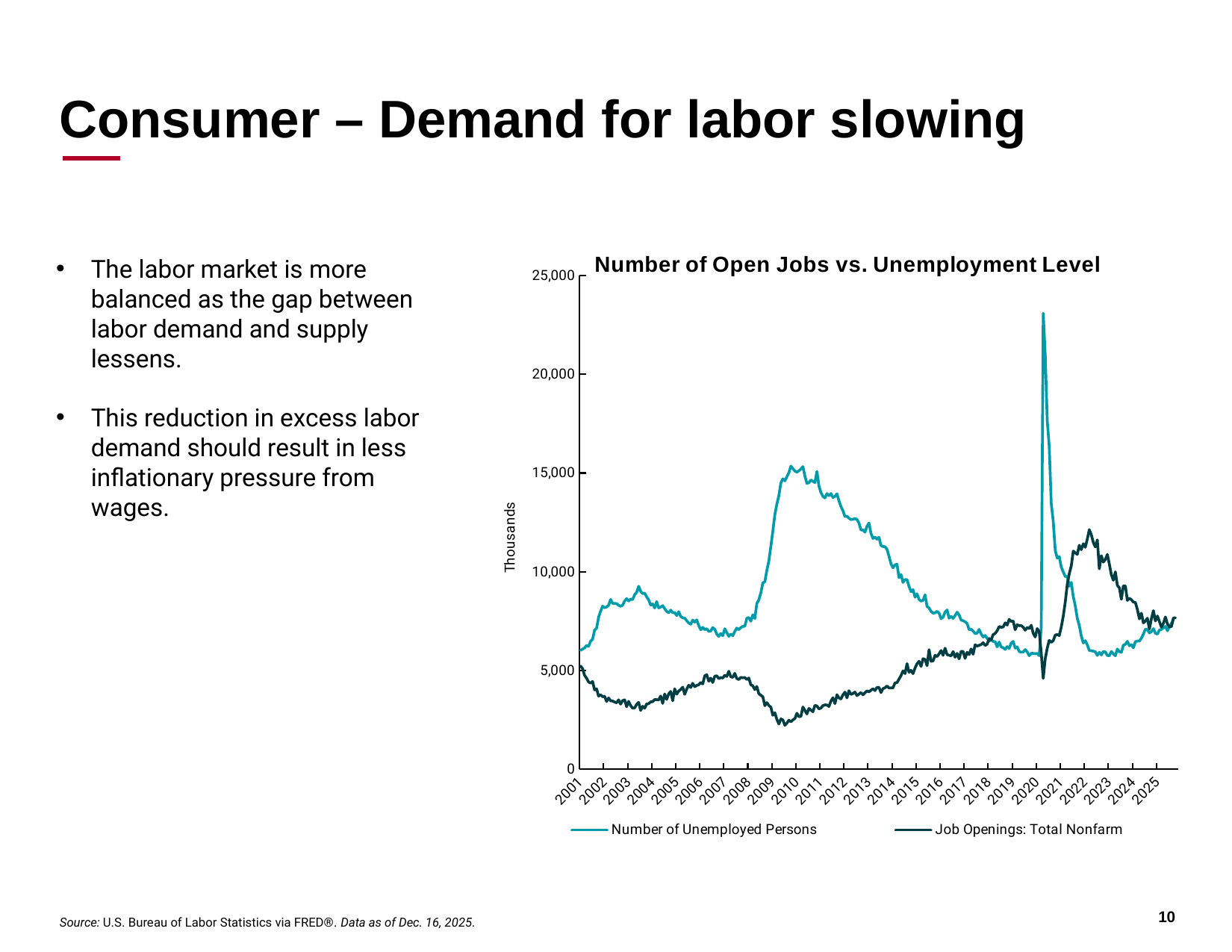

# Consumer – Demand for labor slowing

### Chart: Number of Open Jobs vs. Unemployment Level

| Category | Number of Unemployed Persons | Job Openings: Total Nonfarm |
|---|---|---|
| 36892 | 6023.0 | 5234.0 |
| 36923 | 6089.0 | 5097.0 |
| 36951 | 6141.0 | 4762.0 |
| 36982 | 6271.0 | 4615.0 |
| 37012 | 6226.0 | 4425.0 |
| 37043 | 6484.0 | 4361.0 |
| 37073 | 6583.0 | 4447.0 |
| 37104 | 7042.0 | 4024.0 |
| 37135 | 7142.0 | 4071.0 |
| 37165 | 7694.0 | 3707.0 |
| 37196 | 8003.0 | 3775.0 |
| 37226 | 8258.0 | 3677.0 |
| 37257 | 8182.0 | 3699.0 |
| 37288 | 8215.0 | 3436.0 |
| 37316 | 8304.0 | 3612.0 |
| 37347 | 8599.0 | 3471.0 |
| 37377 | 8399.0 | 3457.0 |
| 37408 | 8393.0 | 3412.0 |
| 37438 | 8390.0 | 3367.0 |
| 37469 | 8304.0 | 3517.0 |
| 37500 | 8251.0 | 3301.0 |
| 37530 | 8307.0 | 3479.0 |
| 37561 | 8520.0 | 3514.0 |
| 37591 | 8640.0 | 3169.0 |
| 37622 | 8520.0 | 3441.0 |
| 37653 | 8618.0 | 3229.0 |
| 37681 | 8588.0 | 3099.0 |
| 37712 | 8842.0 | 3108.0 |
| 37742 | 8957.0 | 3289.0 |
| 37773 | 9266.0 | 3390.0 |
| 37803 | 9011.0 | 2981.0 |
| 37834 | 8896.0 | 3190.0 |
| 37865 | 8921.0 | 3091.0 |
| 37895 | 8732.0 | 3305.0 |
| 37926 | 8576.0 | 3324.0 |
| 37956 | 8317.0 | 3414.0 |
| 37987 | 8370.0 | 3424.0 |
| 38018 | 8167.0 | 3532.0 |
| 38047 | 8491.0 | 3525.0 |
| 38078 | 8170.0 | 3511.0 |
| 38108 | 8212.0 | 3710.0 |
| 38139 | 8286.0 | 3337.0 |
| 38169 | 8136.0 | 3814.0 |
| 38200 | 7990.0 | 3541.0 |
| 38231 | 7927.0 | 3821.0 |
| 38261 | 8061.0 | 3943.0 |
| 38292 | 7932.0 | 3472.0 |
| 38322 | 7934.0 | 4074.0 |
| 38353 | 7784.0 | 3804.0 |
| 38384 | 7980.0 | 3965.0 |
| 38412 | 7737.0 | 4044.0 |
| 38443 | 7672.0 | 4159.0 |
| 38473 | 7651.0 | 3797.0 |
| 38504 | 7524.0 | 4062.0 |
| 38534 | 7406.0 | 4256.0 |
| 38565 | 7345.0 | 4142.0 |
| 38596 | 7553.0 | 4352.0 |
| 38626 | 7453.0 | 4184.0 |
| 38657 | 7566.0 | 4248.0 |
| 38687 | 7279.0 | 4282.0 |
| 38718 | 7064.0 | 4397.0 |
| 38749 | 7184.0 | 4325.0 |
| 38777 | 7072.0 | 4732.0 |
| 38808 | 7120.0 | 4790.0 |
| 38838 | 6980.0 | 4463.0 |
| 38869 | 7001.0 | 4614.0 |
| 38899 | 7175.0 | 4394.0 |
| 38930 | 7091.0 | 4710.0 |
| 38961 | 6847.0 | 4737.0 |
| 38991 | 6727.0 | 4591.0 |
| 39022 | 6872.0 | 4645.0 |
| 39052 | 6762.0 | 4620.0 |
| 39083 | 7116.0 | 4763.0 |
| 39114 | 6927.0 | 4699.0 |
| 39142 | 6731.0 | 4962.0 |
| 39173 | 6850.0 | 4689.0 |
| 39203 | 6766.0 | 4657.0 |
| 39234 | 6979.0 | 4859.0 |
| 39264 | 7149.0 | 4598.0 |
| 39295 | 7067.0 | 4546.0 |
| 39326 | 7170.0 | 4652.0 |
| 39356 | 7237.0 | 4636.0 |
| 39387 | 7240.0 | 4646.0 |
| 39417 | 7645.0 | 4545.0 |
| 39448 | 7685.0 | 4624.0 |
| 39479 | 7497.0 | 4279.0 |
| 39508 | 7822.0 | 4225.0 |
| 39539 | 7637.0 | 4035.0 |
| 39569 | 8395.0 | 4194.0 |
| 39600 | 8575.0 | 3830.0 |
| 39630 | 8937.0 | 3749.0 |
| 39661 | 9438.0 | 3674.0 |
| 39692 | 9494.0 | 3222.0 |
| 39722 | 10074.0 | 3377.0 |
| 39753 | 10538.0 | 3231.0 |
| 39783 | 11286.0 | 3146.0 |
| 39814 | 12058.0 | 2738.0 |
| 39845 | 12898.0 | 2864.0 |
| 39873 | 13426.0 | 2534.0 |
| 39904 | 13853.0 | 2295.0 |
| 39934 | 14499.0 | 2549.0 |
| 39965 | 14707.0 | 2503.0 |
| 39995 | 14601.0 | 2232.0 |
| 40026 | 14814.0 | 2338.0 |
| 40057 | 15009.0 | 2487.0 |
| 40087 | 15352.0 | 2406.0 |
| 40118 | 15219.0 | 2503.0 |
| 40148 | 15098.0 | 2568.0 |
| 40179 | 15046.0 | 2837.0 |
| 40210 | 15113.0 | 2666.0 |
| 40238 | 15202.0 | 2679.0 |
| 40269 | 15325.0 | 3153.0 |
| 40299 | 14849.0 | 2988.0 |
| 40330 | 14474.0 | 2801.0 |
| 40360 | 14512.0 | 3082.0 |
| 40391 | 14648.0 | 2999.0 |
| 40422 | 14579.0 | 2918.0 |
| 40452 | 14516.0 | 3235.0 |
| 40483 | 15081.0 | 3211.0 |
| 40513 | 14348.0 | 3058.0 |
| 40544 | 14013.0 | 3104.0 |
| 40575 | 13820.0 | 3226.0 |
| 40603 | 13737.0 | 3261.0 |
| 40634 | 13957.0 | 3259.0 |
| 40664 | 13855.0 | 3179.0 |
| 40695 | 13962.0 | 3455.0 |
| 40725 | 13763.0 | 3623.0 |
| 40756 | 13818.0 | 3329.0 |
| 40787 | 13948.0 | 3774.0 |
| 40817 | 13594.0 | 3619.0 |
| 40848 | 13302.0 | 3565.0 |
| 40878 | 13093.0 | 3768.0 |
| 40909 | 12797.0 | 3909.0 |
| 40940 | 12813.0 | 3616.0 |
| 40969 | 12713.0 | 3979.0 |
| 41000 | 12646.0 | 3793.0 |
| 41030 | 12660.0 | 3835.0 |
| 41061 | 12692.0 | 3911.0 |
| 41091 | 12656.0 | 3735.0 |
| 41122 | 12471.0 | 3809.0 |
| 41153 | 12115.0 | 3882.0 |
| 41183 | 12124.0 | 3775.0 |
| 41214 | 12005.0 | 3878.0 |
| 41244 | 12298.0 | 3970.0 |
| 41275 | 12471.0 | 3923.0 |
| 41306 | 11950.0 | 4004.0 |
| 41334 | 11689.0 | 4076.0 |
| 41365 | 11760.0 | 3988.0 |
| 41395 | 11654.0 | 4145.0 |
| 41426 | 11751.0 | 4150.0 |
| 41456 | 11335.0 | 3885.0 |
| 41487 | 11279.0 | 4085.0 |
| 41518 | 11270.0 | 4128.0 |
| 41548 | 11136.0 | 4222.0 |
| 41579 | 10787.0 | 4119.0 |
| 41609 | 10404.0 | 4121.0 |
| 41640 | 10202.0 | 4127.0 |
| 41671 | 10349.0 | 4373.0 |
| 41699 | 10380.0 | 4388.0 |
| 41730 | 9702.0 | 4566.0 |
| 41760 | 9859.0 | 4747.0 |
| 41791 | 9460.0 | 4982.0 |
| 41821 | 9608.0 | 4846.0 |
| 41852 | 9599.0 | 5349.0 |
| 41883 | 9262.0 | 4914.0 |
| 41913 | 8990.0 | 5012.0 |
| 41944 | 9090.0 | 4843.0 |
| 41974 | 8717.0 | 5130.0 |
| 42005 | 8885.0 | 5344.0 |
| 42036 | 8599.0 | 5466.0 |
| 42064 | 8515.0 | 5210.0 |
| 42095 | 8550.0 | 5598.0 |
| 42125 | 8834.0 | 5563.0 |
| 42156 | 8247.0 | 5248.0 |
| 42186 | 8167.0 | 6056.0 |
| 42217 | 7992.0 | 5467.0 |
| 42248 | 7907.0 | 5488.0 |
| 42278 | 7922.0 | 5773.0 |
| 42309 | 8000.0 | 5708.0 |
| 42339 | 7907.0 | 5845.0 |
| 42370 | 7627.0 | 6012.0 |
| 42401 | 7702.0 | 5770.0 |
| 42430 | 7961.0 | 6129.0 |
| 42461 | 8067.0 | 5803.0 |
| 42491 | 7652.0 | 5777.0 |
| 42522 | 7744.0 | 5742.0 |
| 42552 | 7641.0 | 5962.0 |
| 42583 | 7784.0 | 5677.0 |
| 42614 | 7953.0 | 5868.0 |
| 42644 | 7811.0 | 5591.0 |
| 42675 | 7553.0 | 5971.0 |
| 42705 | 7521.0 | 5964.0 |
| 42736 | 7468.0 | 5617.0 |
| 42767 | 7379.0 | 5923.0 |
| 42795 | 7073.0 | 5811.0 |
| 42826 | 7089.0 | 6091.0 |
| 42856 | 7000.0 | 5826.0 |
| 42887 | 6873.0 | 6305.0 |
| 42917 | 6892.0 | 6238.0 |
| 42948 | 7082.0 | 6276.0 |
| 42979 | 6854.0 | 6320.0 |
| 43009 | 6700.0 | 6408.0 |
| 43040 | 6774.0 | 6271.0 |
| 43070 | 6632.0 | 6336.0 |
| 43101 | 6489.0 | 6621.0 |
| 43132 | 6581.0 | 6552.0 |
| 43160 | 6472.0 | 6818.0 |
| 43191 | 6459.0 | 6877.0 |
| 43221 | 6196.0 | 7016.0 |
| 43252 | 6447.0 | 7230.0 |
| 43282 | 6195.0 | 7190.0 |
| 43313 | 6156.0 | 7208.0 |
| 43344 | 6073.0 | 7411.0 |
| 43374 | 6211.0 | 7304.0 |
| 43405 | 6115.0 | 7594.0 |
| 43435 | 6389.0 | 7489.0 |
| 43466 | 6475.0 | 7502.0 |
| 43497 | 6136.0 | 7066.0 |
| 43525 | 6202.0 | 7317.0 |
| 43556 | 5961.0 | 7272.0 |
| 43586 | 5930.0 | 7275.0 |
| 43617 | 5935.0 | 7194.0 |
| 43647 | 6061.0 | 7042.0 |
| 43678 | 5945.0 | 7178.0 |
| 43709 | 5753.0 | 7124.0 |
| 43739 | 5871.0 | 7289.0 |
| 43770 | 5868.0 | 6888.0 |
| 43800 | 5853.0 | 6699.0 |
| 43831 | 5869.0 | 7124.0 |
| 43862 | 5753.0 | 6966.0 |
| 43891 | 7206.0 | 5894.0 |
| 43922 | 23084.0 | 4606.0 |
| 43952 | 20929.0 | 5612.0 |
| 43983 | 17652.0 | 6129.0 |
| 44013 | 16352.0 | 6530.0 |
| 44044 | 13461.0 | 6429.0 |
| 44075 | 12554.0 | 6511.0 |
| 44105 | 11072.0 | 6798.0 |
| 44136 | 10694.0 | 6820.0 |
| 44166 | 10770.0 | 6773.0 |
| 44197 | 10236.0 | 7204.0 |
| 44228 | 9995.0 | 7752.0 |
| 44256 | 9756.0 | 8470.0 |
| 44287 | 9762.0 | 9356.0 |
| 44317 | 9266.0 | 9905.0 |
| 44348 | 9462.0 | 10298.0 |
| 44378 | 8731.0 | 11049.0 |
| 44409 | 8276.0 | 10956.0 |
| 44440 | 7652.0 | 10879.0 |
| 44470 | 7279.0 | 11341.0 |
| 44501 | 6751.0 | 11119.0 |
| 44531 | 6398.0 | 11417.0 |
| 44562 | 6512.0 | 11238.0 |
| 44593 | 6301.0 | 11661.0 |
| 44621 | 6014.0 | 12134.0 |
| 44652 | 6002.0 | 11881.0 |
| 44682 | 5983.0 | 11483.0 |
| 44713 | 5951.0 | 11256.0 |
| 44743 | 5768.0 | 11610.0 |
| 44774 | 5919.0 | 10148.0 |
| 44805 | 5792.0 | 10812.0 |
| 44835 | 5964.0 | 10488.0 |
| 44866 | 5943.0 | 10619.0 |
| 44896 | 5766.0 | 10876.0 |
| 44927 | 5747.0 | 10393.0 |
| 44958 | 5962.0 | 9846.0 |
| 44986 | 5839.0 | 9572.0 |
| 45017 | 5751.0 | 9992.0 |
| 45047 | 6089.0 | 9310.0 |
| 45078 | 5958.0 | 9191.0 |
| 45108 | 5920.0 | 8606.0 |
| 45139 | 6284.0 | 9287.0 |
| 45170 | 6326.0 | 9279.0 |
| 45200 | 6479.0 | 8550.0 |
| 45231 | 6254.0 | 8663.0 |
| 45261 | 6315.0 | 8585.0 |
| 45292 | 6149.0 | 8468.0 |
| 45323 | 6462.0 | 8445.0 |
| 45352 | 6497.0 | 8093.0 |
| 45383 | 6492.0 | 7619.0 |
| 45413 | 6635.0 | 7901.0 |
| 45444 | 6849.0 | 7412.0 |
| 45474 | 7097.0 | 7504.0 |
| 45505 | 7071.0 | 7649.0 |
| 45536 | 6901.0 | 7103.0 |
| 45566 | 6972.0 | 7615.0 |
| 45597 | 7121.0 | 8031.0 |
| 45627 | 6886.0 | 7508.0 |
| 45658 | 6849.0 | 7762.0 |
| 45689 | 7052.0 | 7480.0 |
| 45717 | 7083.0 | 7200.0 |
| 45748 | 7166.0 | 7395.0 |
| 45778 | 7237.0 | 7712.0 |
| 45809 | 7015.0 | 7357.0 |
| 45839 | 7236.0 | 7208.0 |
| 45870 | 7384.0 | 7227.0 |
| 45901 | 7603.0 | 7658.0 |
| 45931 | None | 7670.0 |
| 45962 | 7831.0 | None |
The labor market is more balanced as the gap between labor demand and supply lessens.

This reduction in excess labor demand should result in less inflationary pressure from wages.

Source: U.S. Bureau of Labor Statistics via FRED®. Data as of Dec. 16, 2025.
10